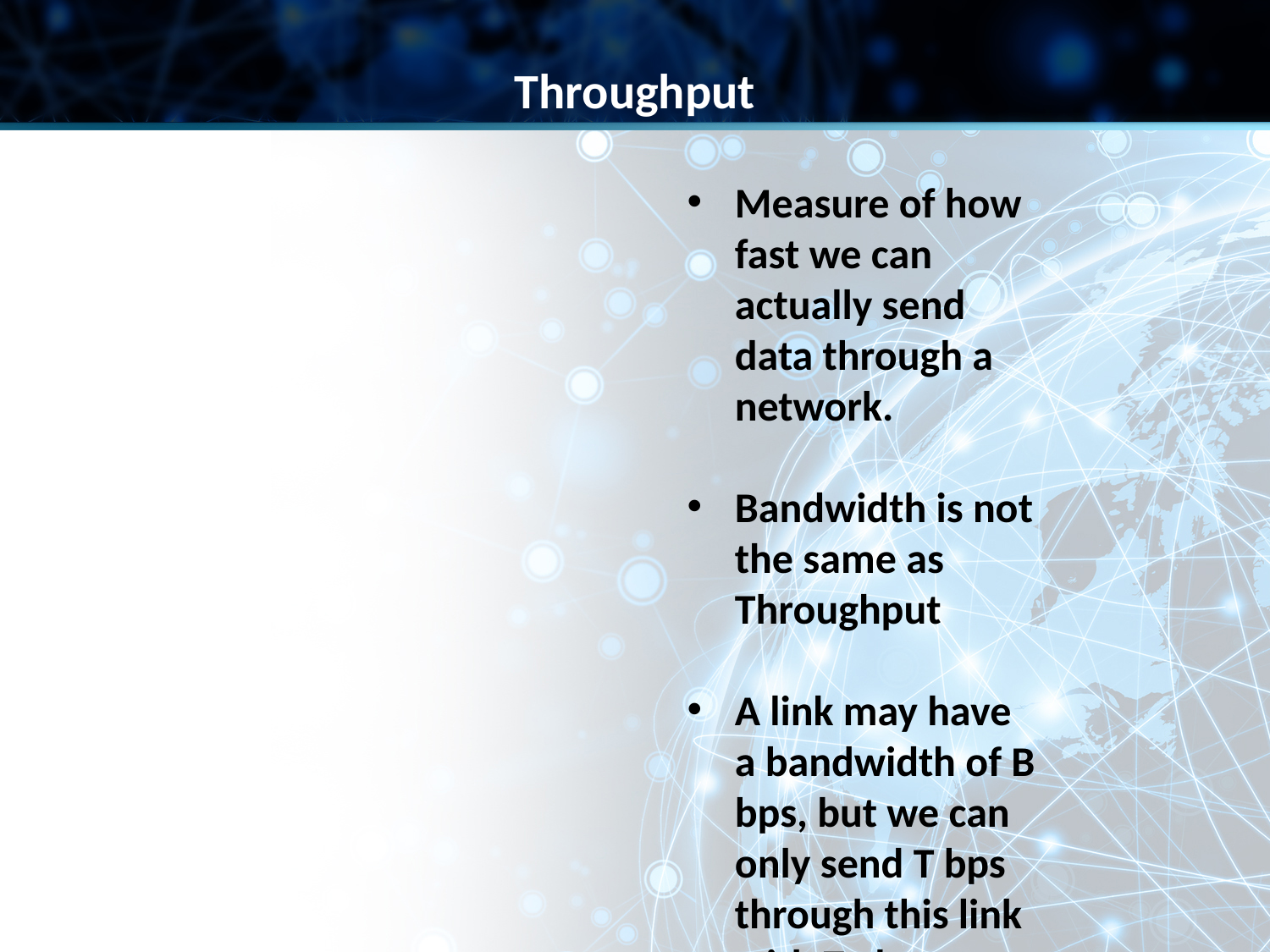

Throughput
Measure of how fast we can actually send data through a network.

Bandwidth is not the same as Throughput

A link may have a bandwidth of B bps, but we can only send T bps through this link with T always less than B